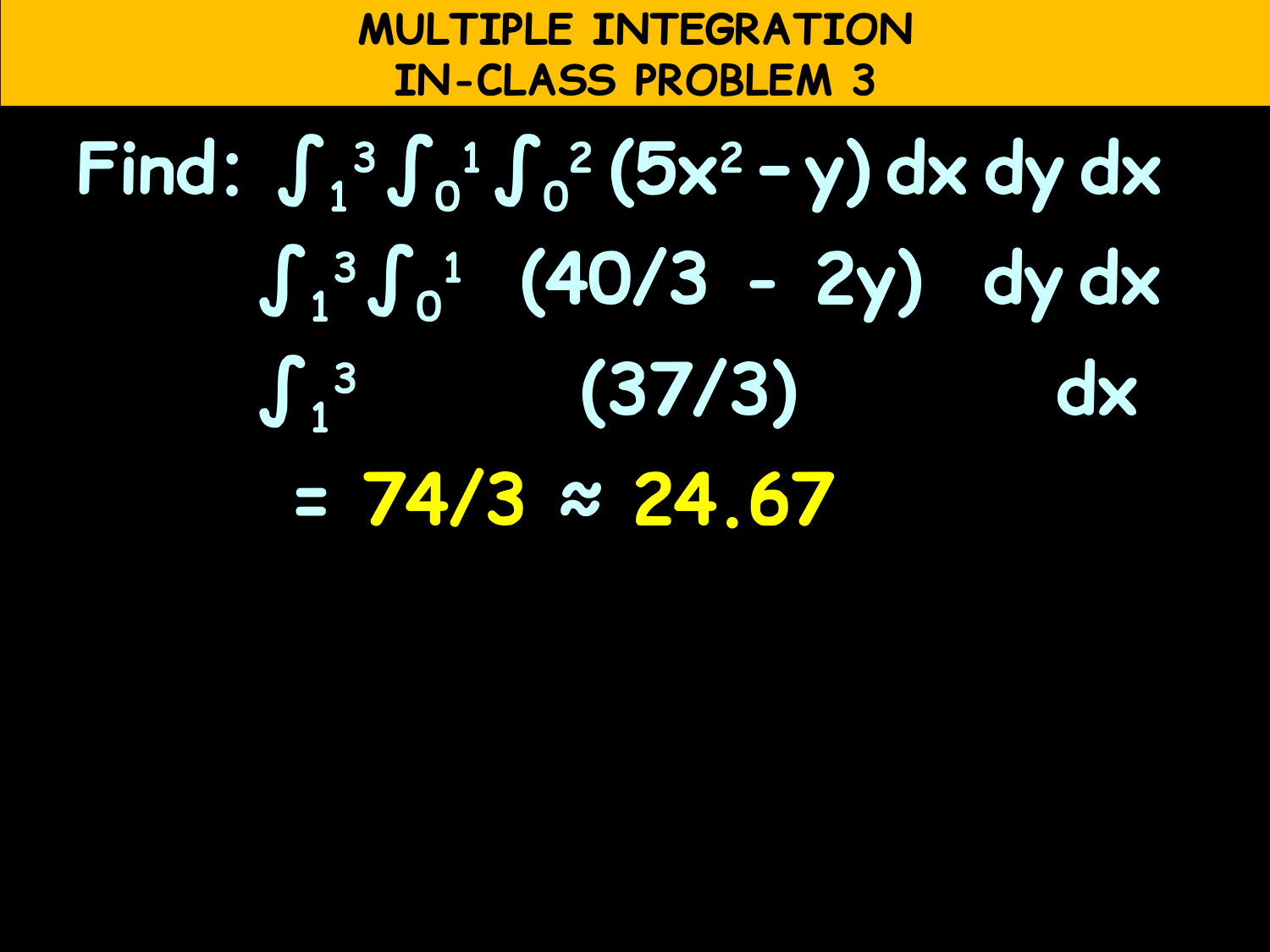

MULTIPLE INTEGRATION
IN-CLASS PROBLEM 3
Find: ∫13 ∫01 ∫02 (5x2 – y) dx dy dx
      ∫13 ∫01      (40/3 - 2y)    dy dx
      ∫13                         (37/3)           dx
       = 74/3 ≈ 24.67